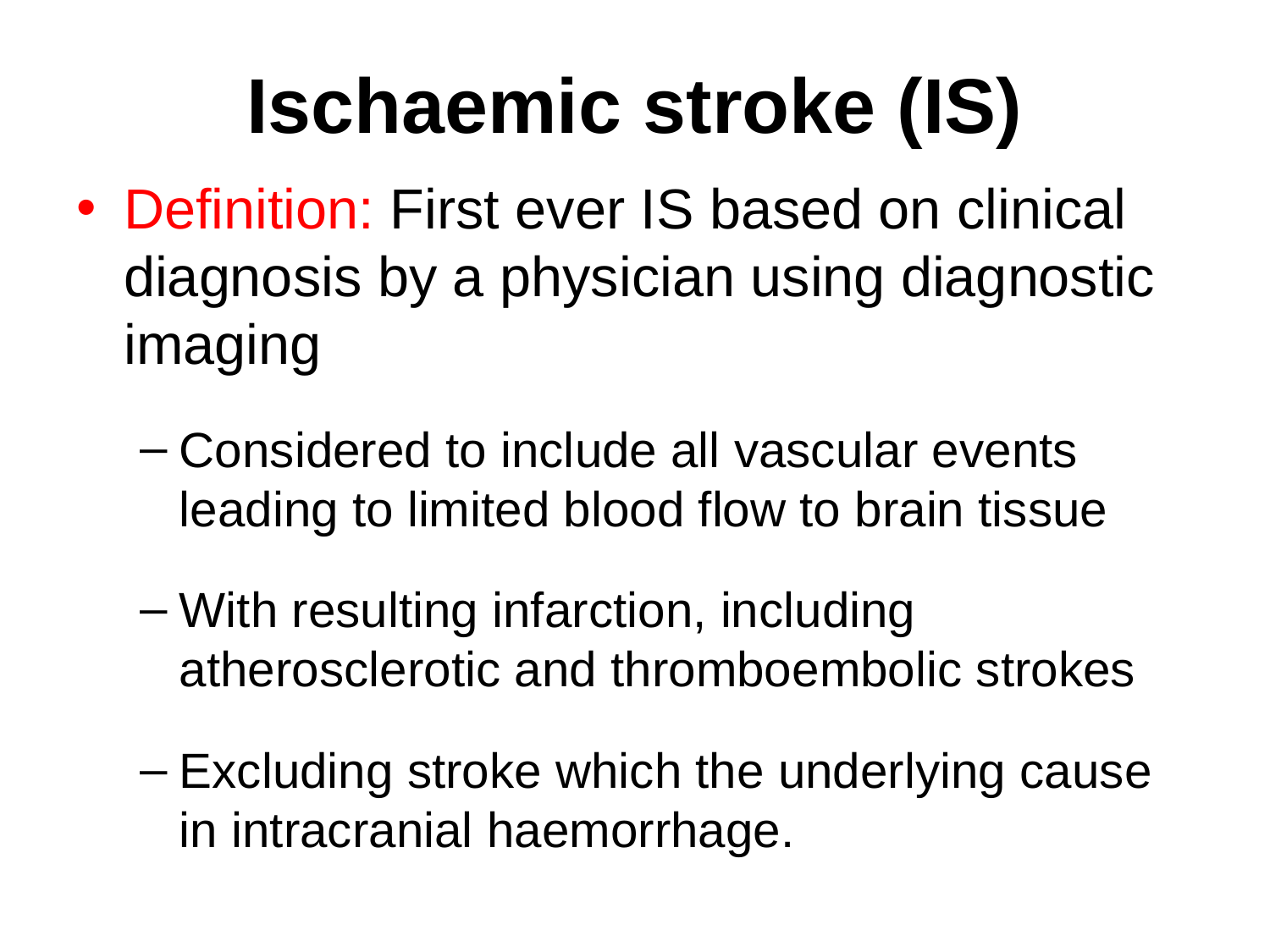

# Ischaemic stroke (IS)
Definition: First ever IS based on clinical diagnosis by a physician using diagnostic imaging
Considered to include all vascular events leading to limited blood flow to brain tissue
With resulting infarction, including atherosclerotic and thromboembolic strokes
Excluding stroke which the underlying cause in intracranial haemorrhage.